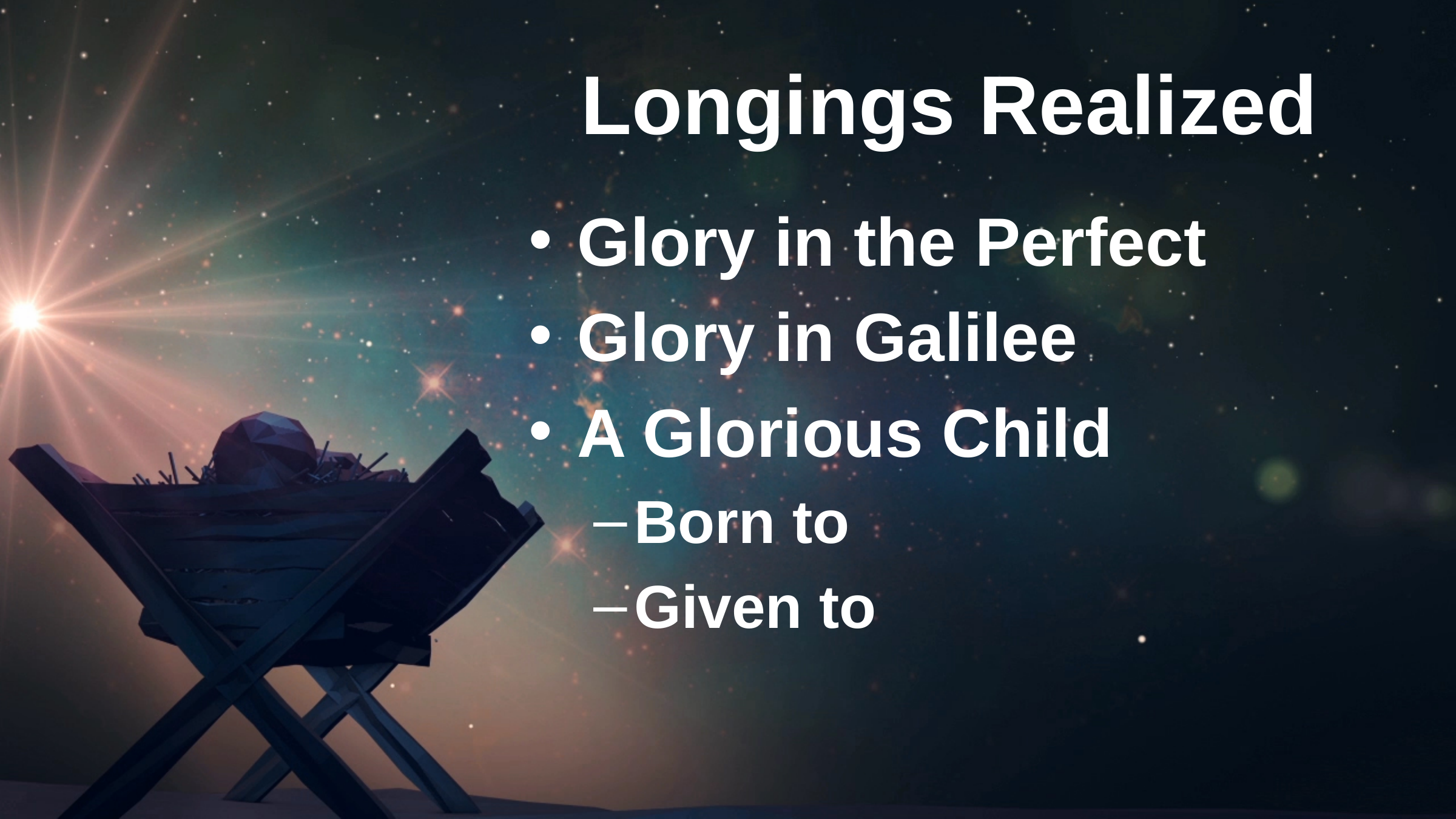

# Longings Realized
Glory in the Perfect
Glory in Galilee
A Glorious Child
Born to
Given to